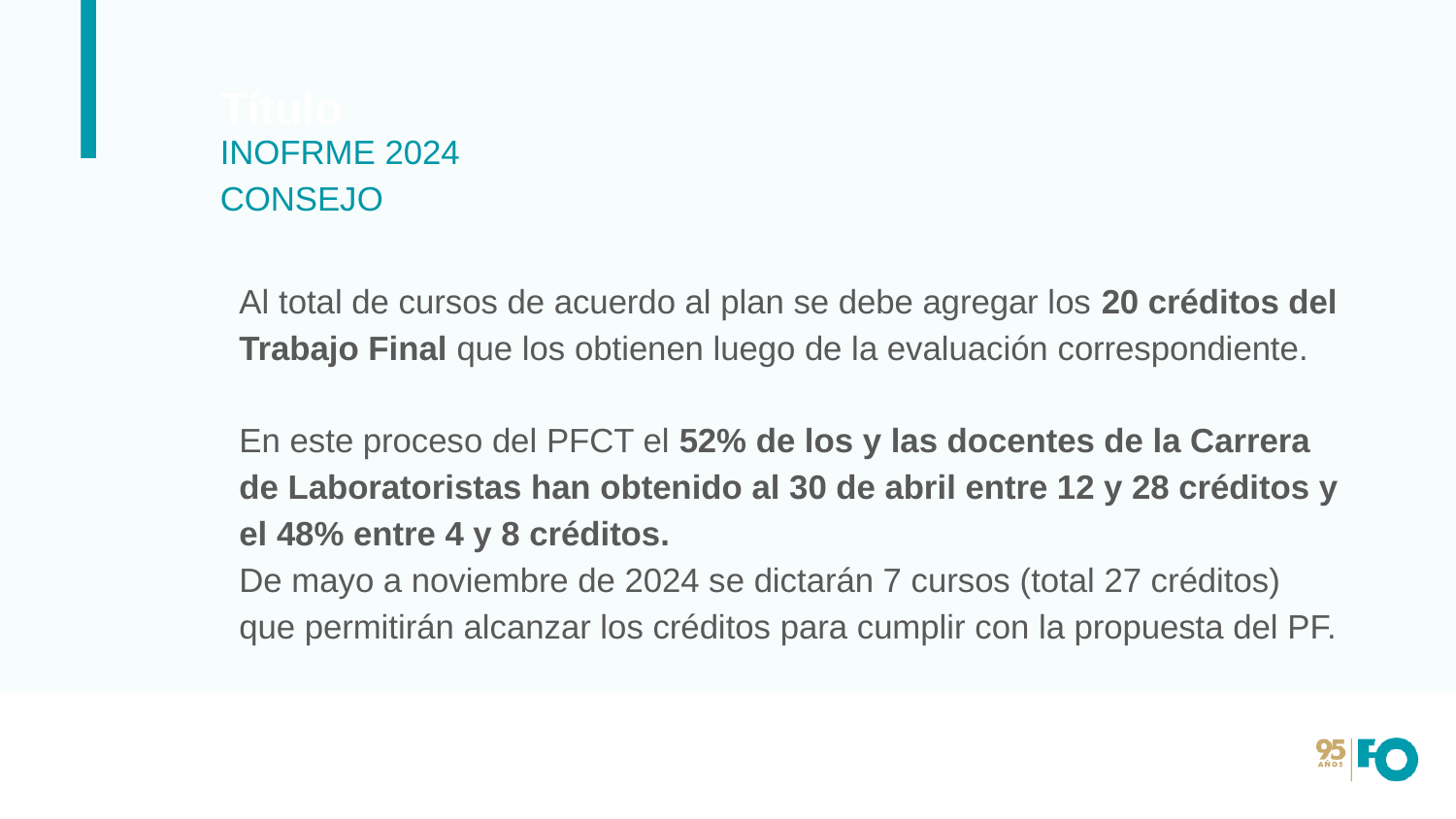

# Título
INOFRME 2024
CONSEJO

Al total de cursos de acuerdo al plan se debe agregar los 20 créditos del Trabajo Final que los obtienen luego de la evaluación correspondiente.

En este proceso del PFCT el 52% de los y las docentes de la Carrera de Laboratoristas han obtenido al 30 de abril entre 12 y 28 créditos y el 48% entre 4 y 8 créditos.
De mayo a noviembre de 2024 se dictarán 7 cursos (total 27 créditos) que permitirán alcanzar los créditos para cumplir con la propuesta del PF.